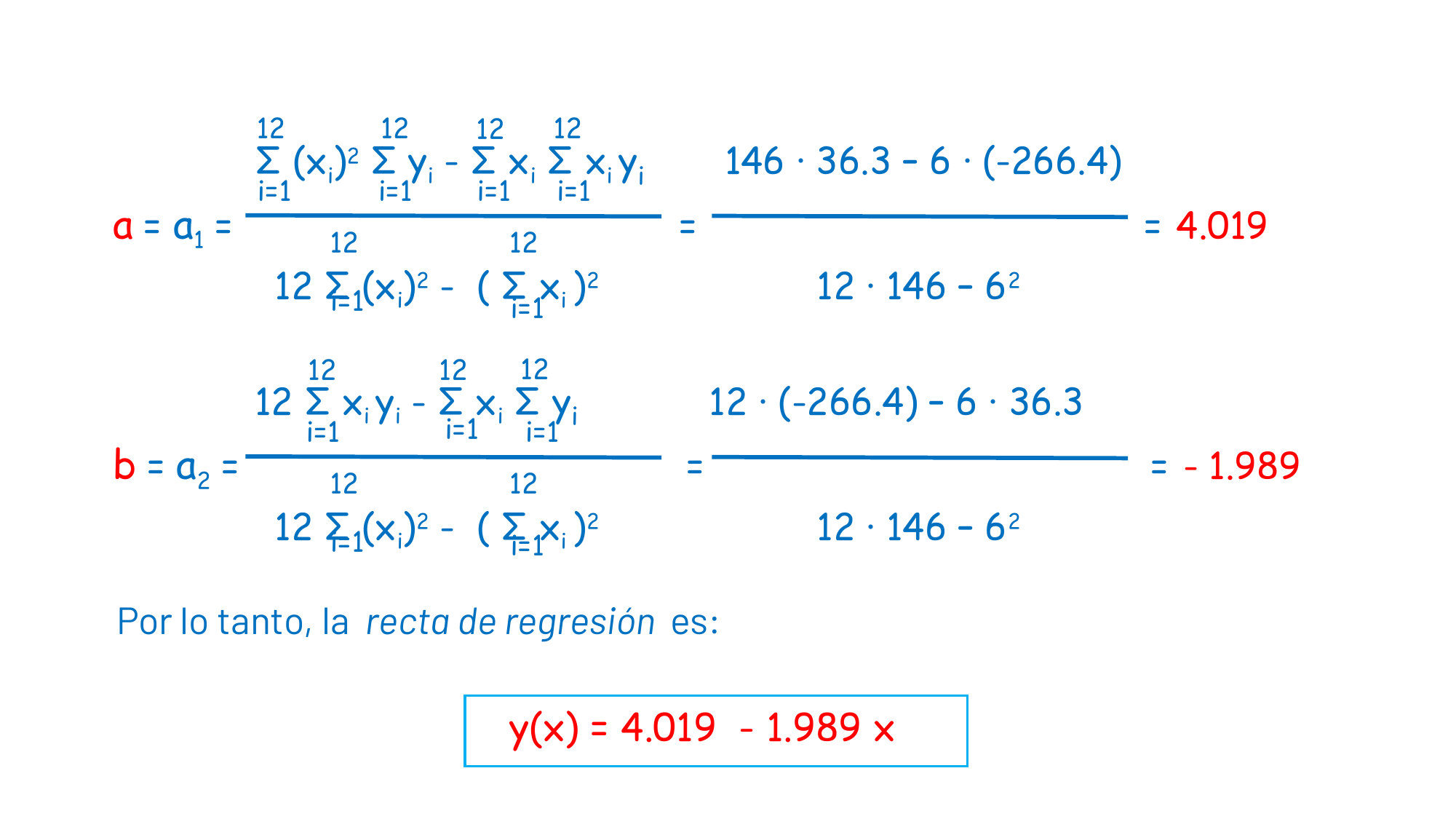

∑ (xi)2 ∑ yi - ∑ xi ∑ xi yi           146 ∙ 36.3 – 6 ∙ (-266.4)
 a = a1 =                                         =                                         = 4.019
                    12 ∑ (xi)2 -  ( ∑ xi )2                    12 ∙ 146 – 62

12
12
12
12
i=1
i=1
i=1
i=1
12
12

                12 ∑ xi yi - ∑ xi ∑ yi                  12 ∙ (-266.4) – 6 ∙ 36.3
 b = a2 =                                         =                                         = - 1.989
                    12 ∑ (xi)2 -  ( ∑ xi )2                    12 ∙ 146 – 62

i=1
i=1
12
12
12

i=1
i=1
i=1
12
12
i=1
i=1

    y(x) = 4.019  - 1.989 x

Por lo tanto, la  recta de regresión  es: